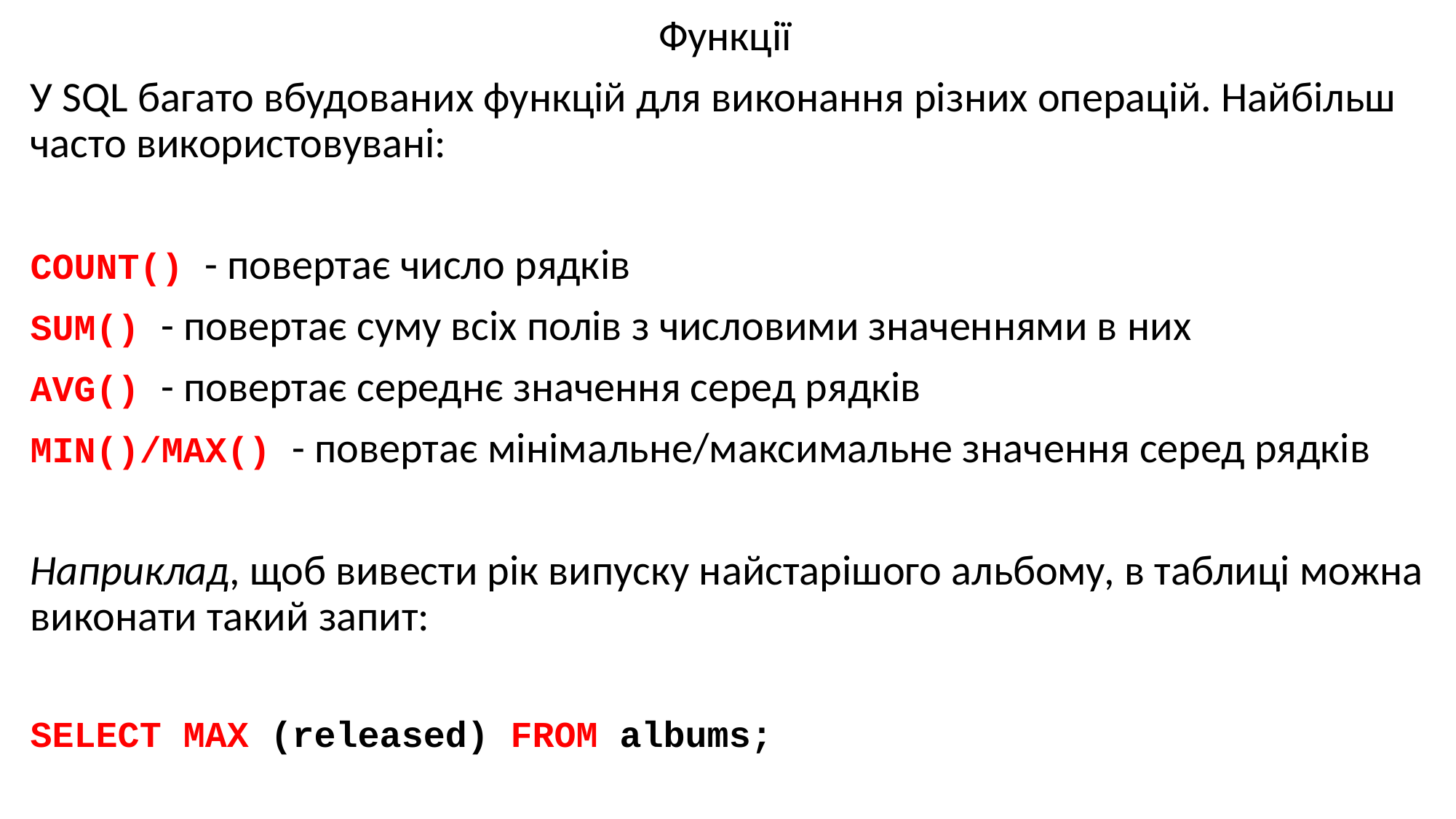

Функції
У SQL багато вбудованих функцій для виконання різних операцій. Найбільш часто використовувані:

COUNT() - повертає число рядків
SUM() - повертає суму всіх полів з числовими значеннями в них
AVG() - повертає середнє значення серед рядків
MIN()/MAX() - повертає мінімальне/максимальне значення серед рядків

Наприклад, щоб вивести рік випуску найстарішого альбому, в таблиці можна виконати такий запит:

SELECT MAX (released) FROM albums;